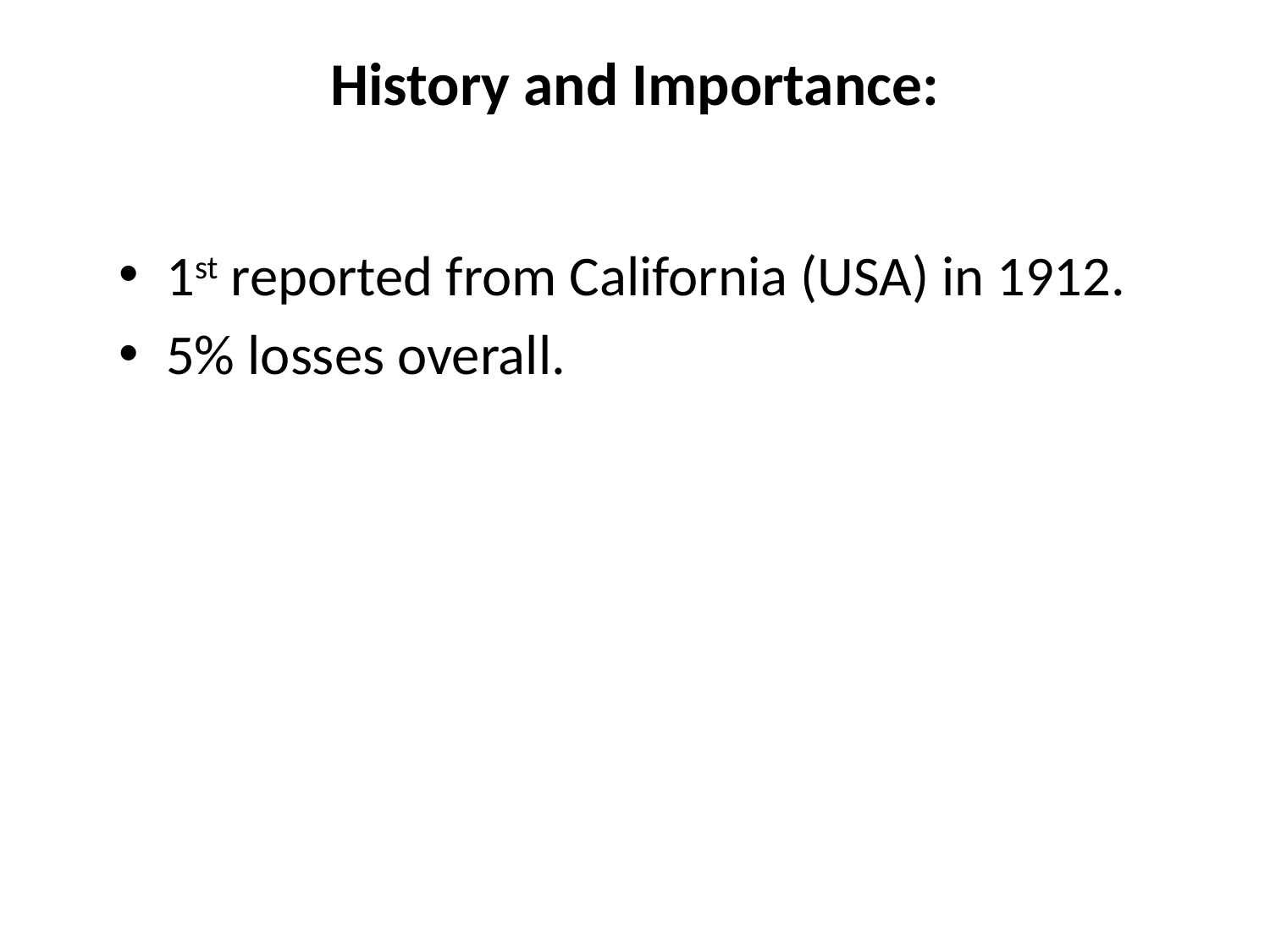

# History and Importance:
1st reported from California (USA) in 1912.
5% losses overall.